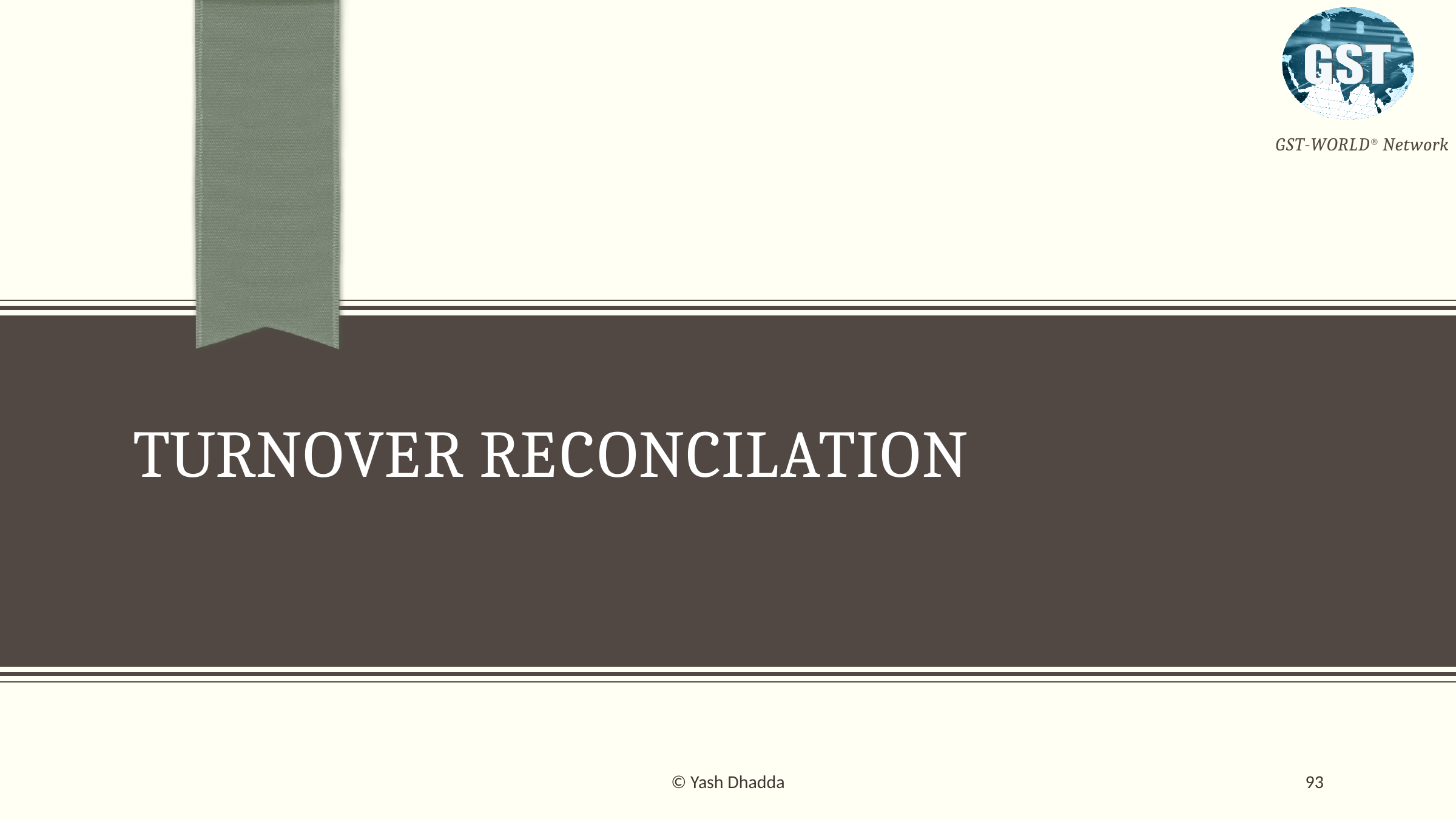

# TURNOVER RECONCILATION

© Yash Dhadda
93